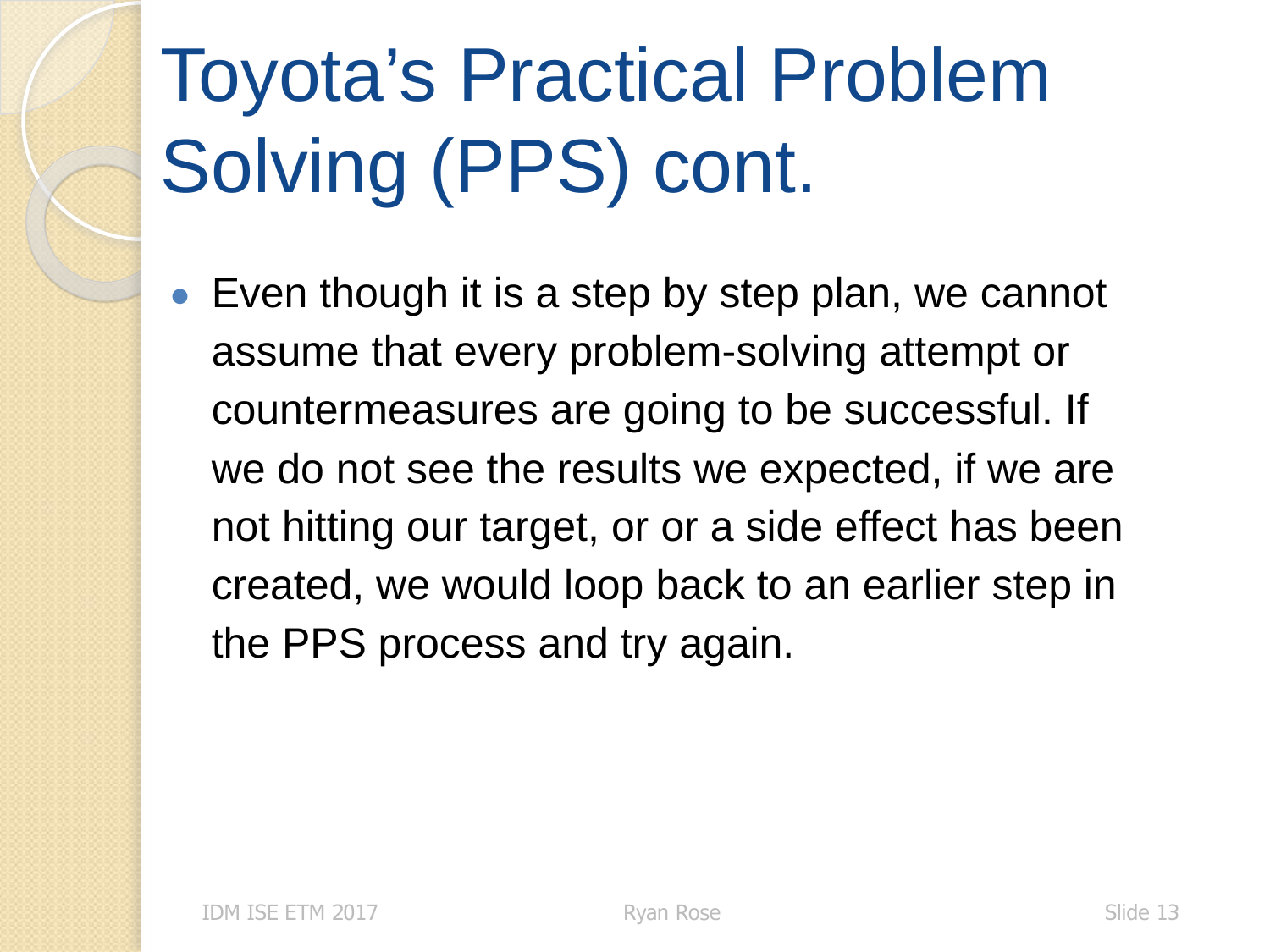

# Toyota’s Practical Problem Solving (PPS) cont.

Even though it is a step by step plan, we cannot assume that every problem-solving attempt or countermeasures are going to be successful. If we do not see the results we expected, if we are not hitting our target, or or a side effect has been created, we would loop back to an earlier step in the PPS process and try again.

IDM ISE ETM 2017
Ryan Rose
   Slide 13